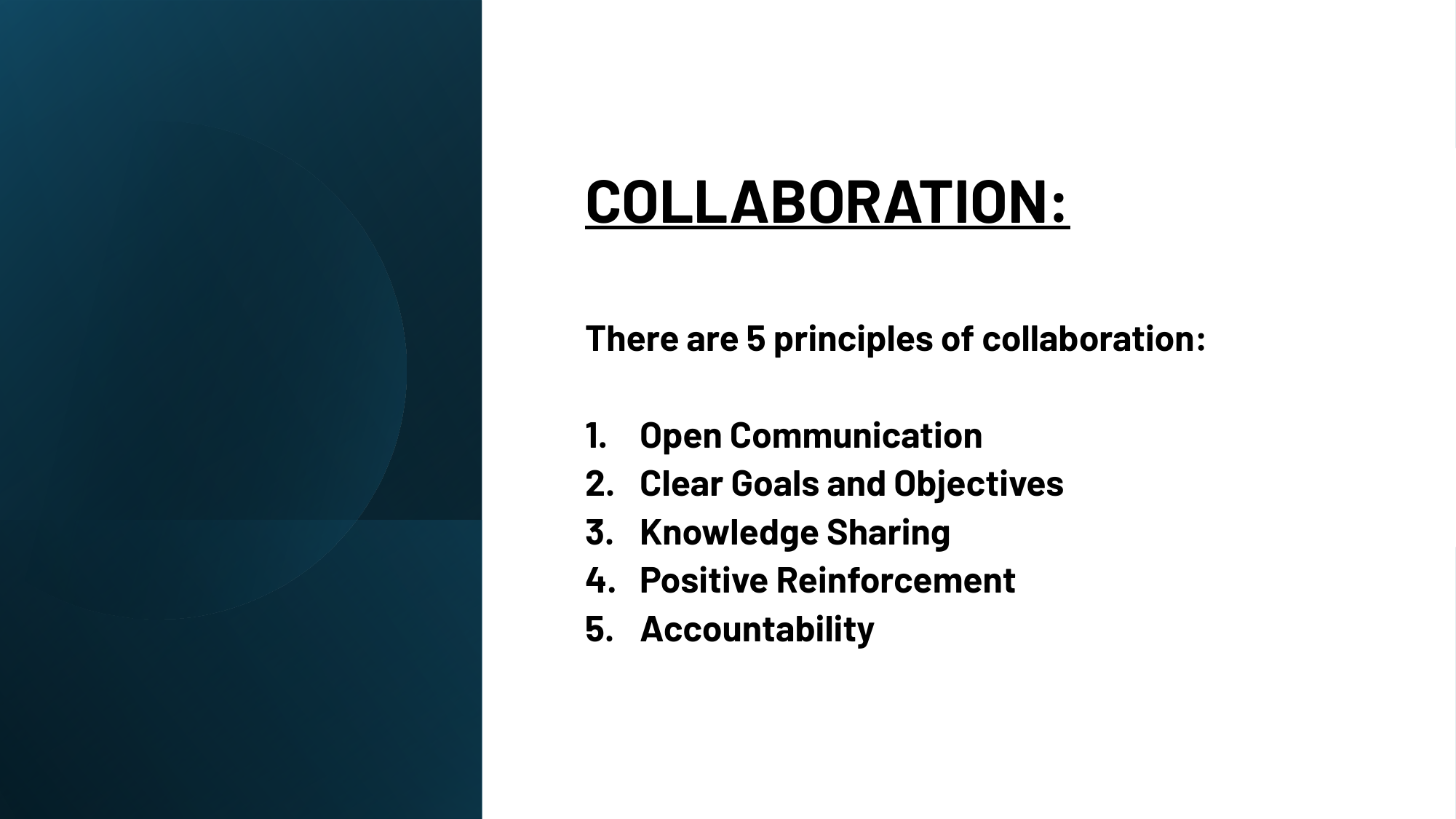

#

COLLABORATION:

There are 5 principles of collaboration:

Open Communication
Clear Goals and Objectives
Knowledge Sharing
Positive Reinforcement
Accountability